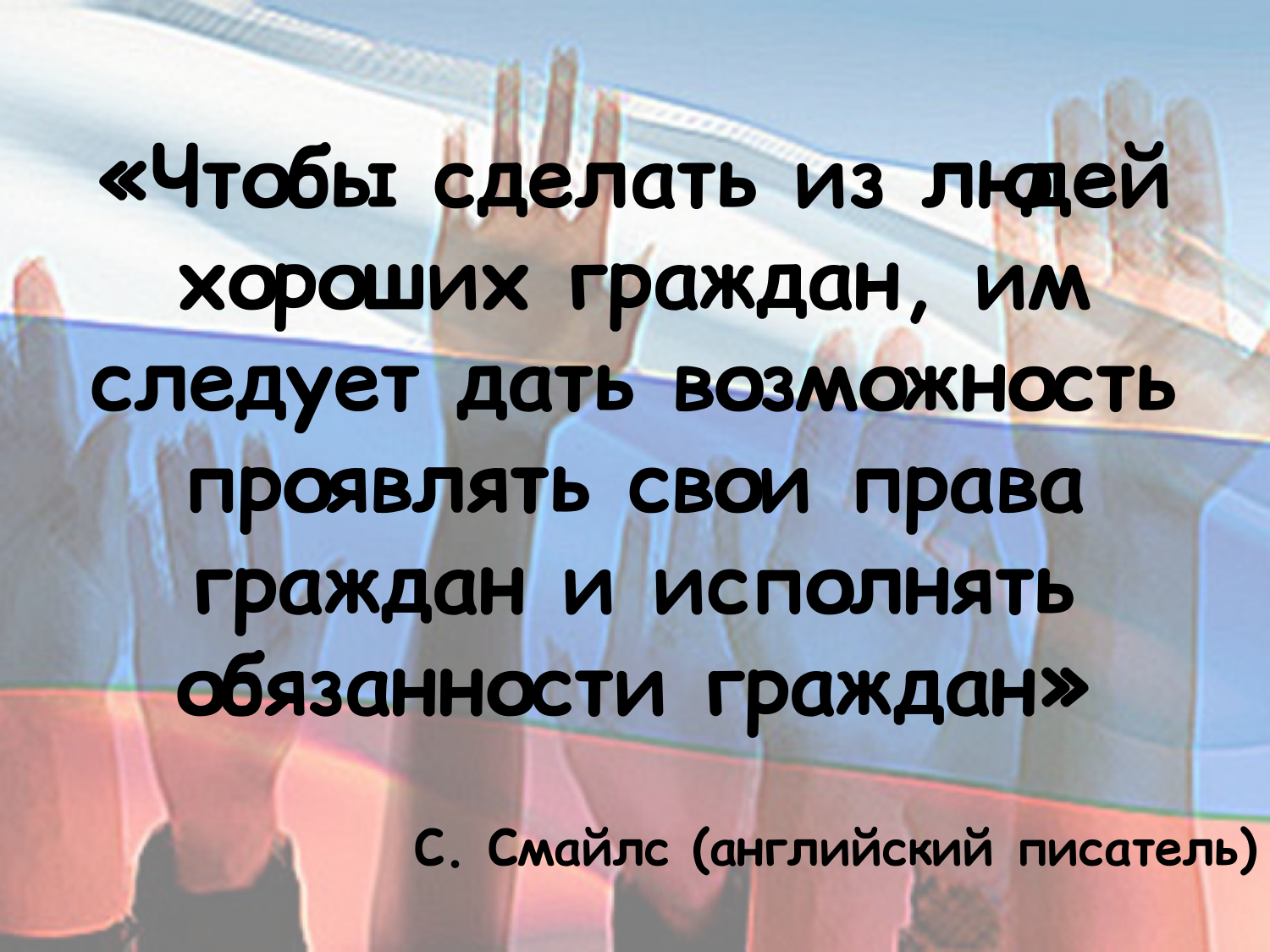

«Чтобы сделать из людей хороших граждан, им следует дать возможность проявлять свои права граждан и исполнять обязанности граждан»

С. Смайлс (английский писатель)